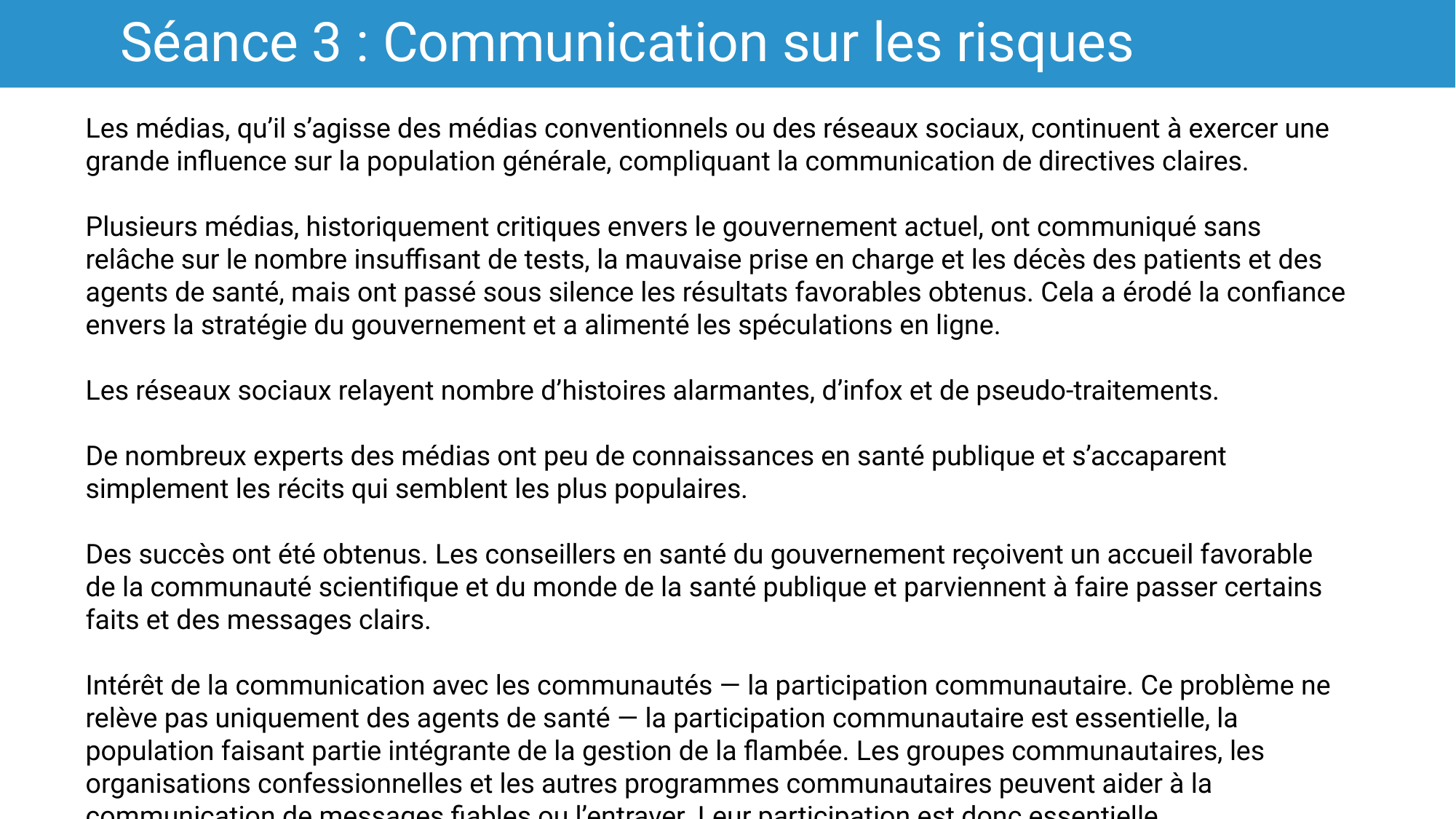

# Séance 3 : Communication sur les risques
Les médias, qu’il s’agisse des médias conventionnels ou des réseaux sociaux, continuent à exercer une grande influence sur la population générale, compliquant la communication de directives claires.

Plusieurs médias, historiquement critiques envers le gouvernement actuel, ont communiqué sans relâche sur le nombre insuffisant de tests, la mauvaise prise en charge et les décès des patients et des agents de santé, mais ont passé sous silence les résultats favorables obtenus. Cela a érodé la confiance envers la stratégie du gouvernement et a alimenté les spéculations en ligne.

Les réseaux sociaux relayent nombre d’histoires alarmantes, d’infox et de pseudo-traitements.

De nombreux experts des médias ont peu de connaissances en santé publique et s’accaparent simplement les récits qui semblent les plus populaires.

Des succès ont été obtenus. Les conseillers en santé du gouvernement reçoivent un accueil favorable de la communauté scientifique et du monde de la santé publique et parviennent à faire passer certains faits et des messages clairs.

Intérêt de la communication avec les communautés — la participation communautaire. Ce problème ne relève pas uniquement des agents de santé — la participation communautaire est essentielle, la population faisant partie intégrante de la gestion de la flambée. Les groupes communautaires, les organisations confessionnelles et les autres programmes communautaires peuvent aider à la communication de messages fiables ou l’entraver. Leur participation est donc essentielle.